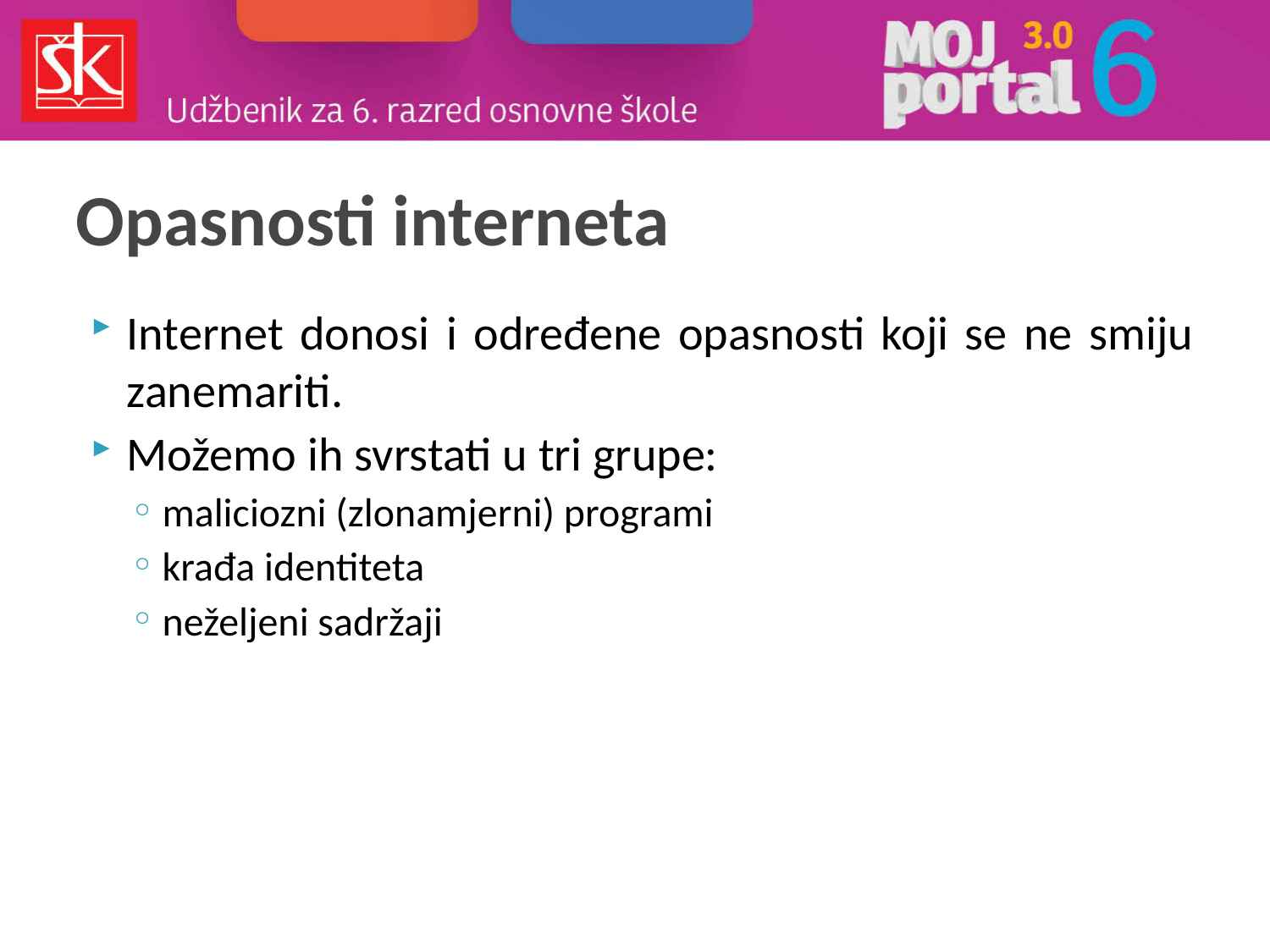

# Opasnosti interneta
Internet donosi i određene opasnosti koji se ne smiju zanemariti.
Možemo ih svrstati u tri grupe:
maliciozni (zlonamjerni) programi
krađa identiteta
neželjeni sadržaji